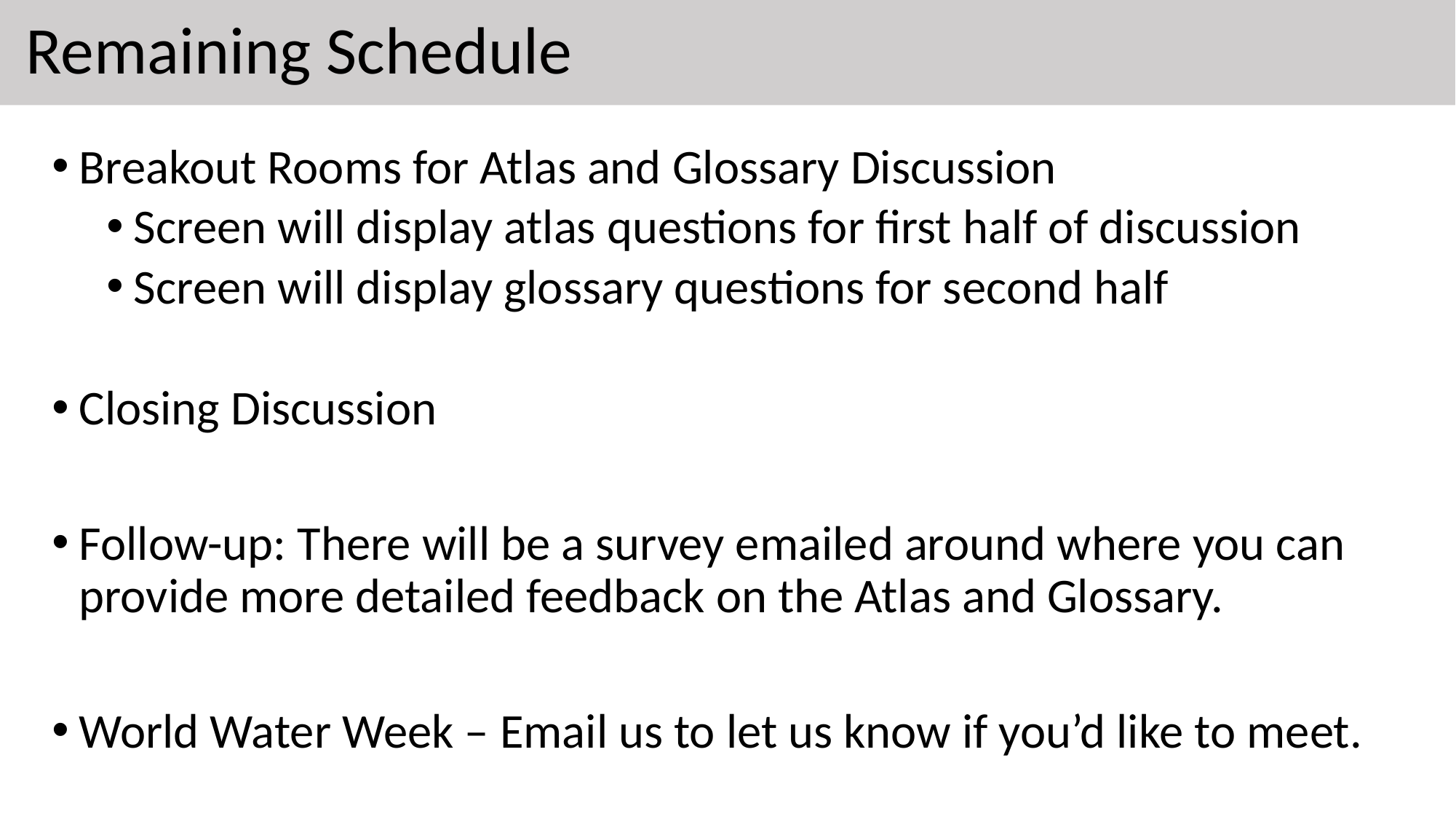

# Remaining Schedule

Breakout Rooms for Atlas and Glossary Discussion
Screen will display atlas questions for first half of discussion
Screen will display glossary questions for second half

Closing Discussion

Follow-up: There will be a survey emailed around where you can provide more detailed feedback on the Atlas and Glossary.

World Water Week – Email us to let us know if you’d like to meet.